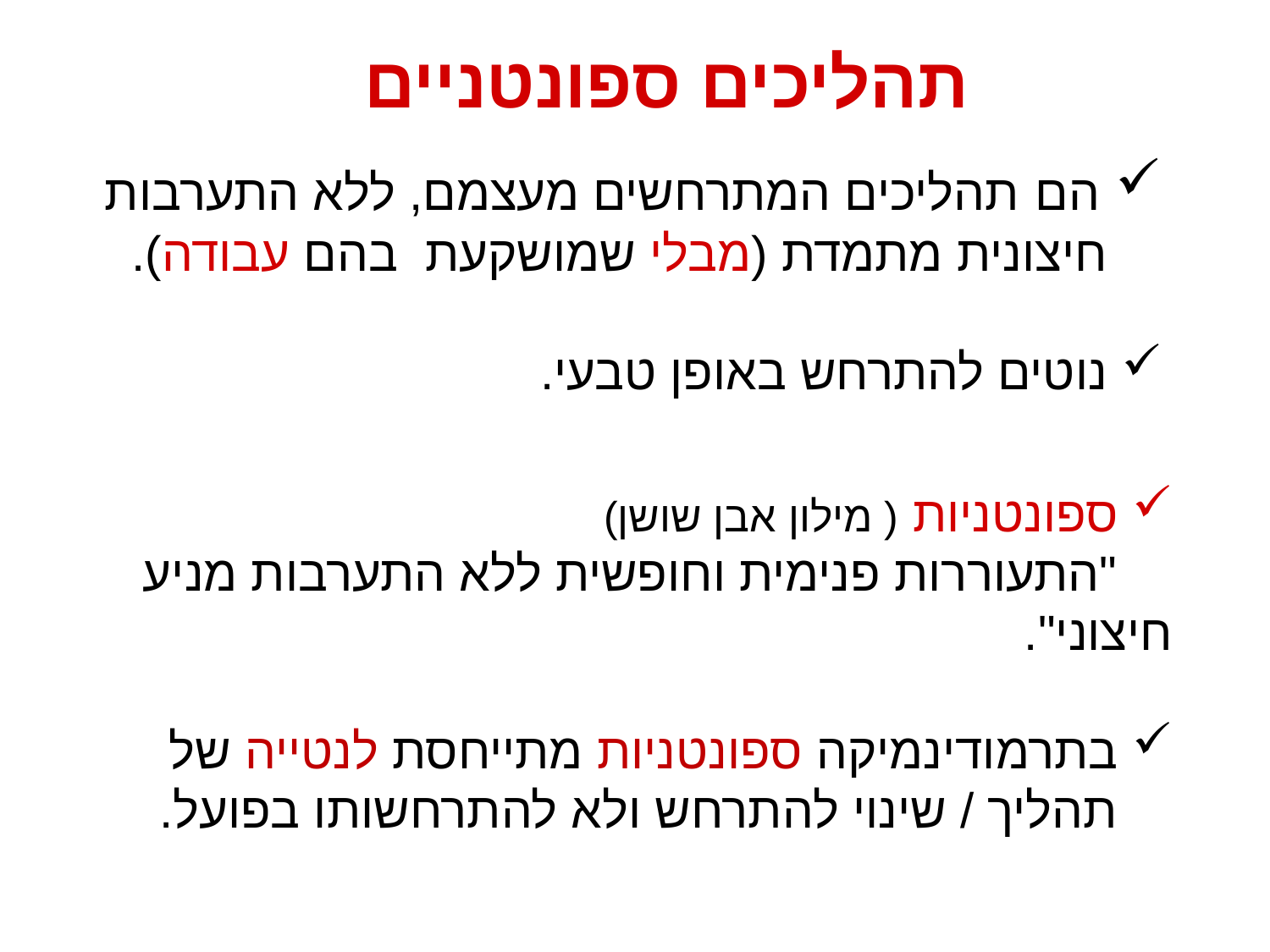

# תהליכים ספונטניים
 הם תהליכים המתרחשים מעצמם, ללא התערבות
    חיצונית מתמדת (מבלי שמושקעת  בהם עבודה).

 נוטים להתרחש באופן טבעי.

 ספונטניות ( מילון אבן שושן)
    "התעוררות פנימית וחופשית ללא התערבות מניע חיצוני".

 בתרמודינמיקה ספונטניות מתייחסת לנטייה של
    תהליך / שינוי להתרחש ולא להתרחשותו בפועל.